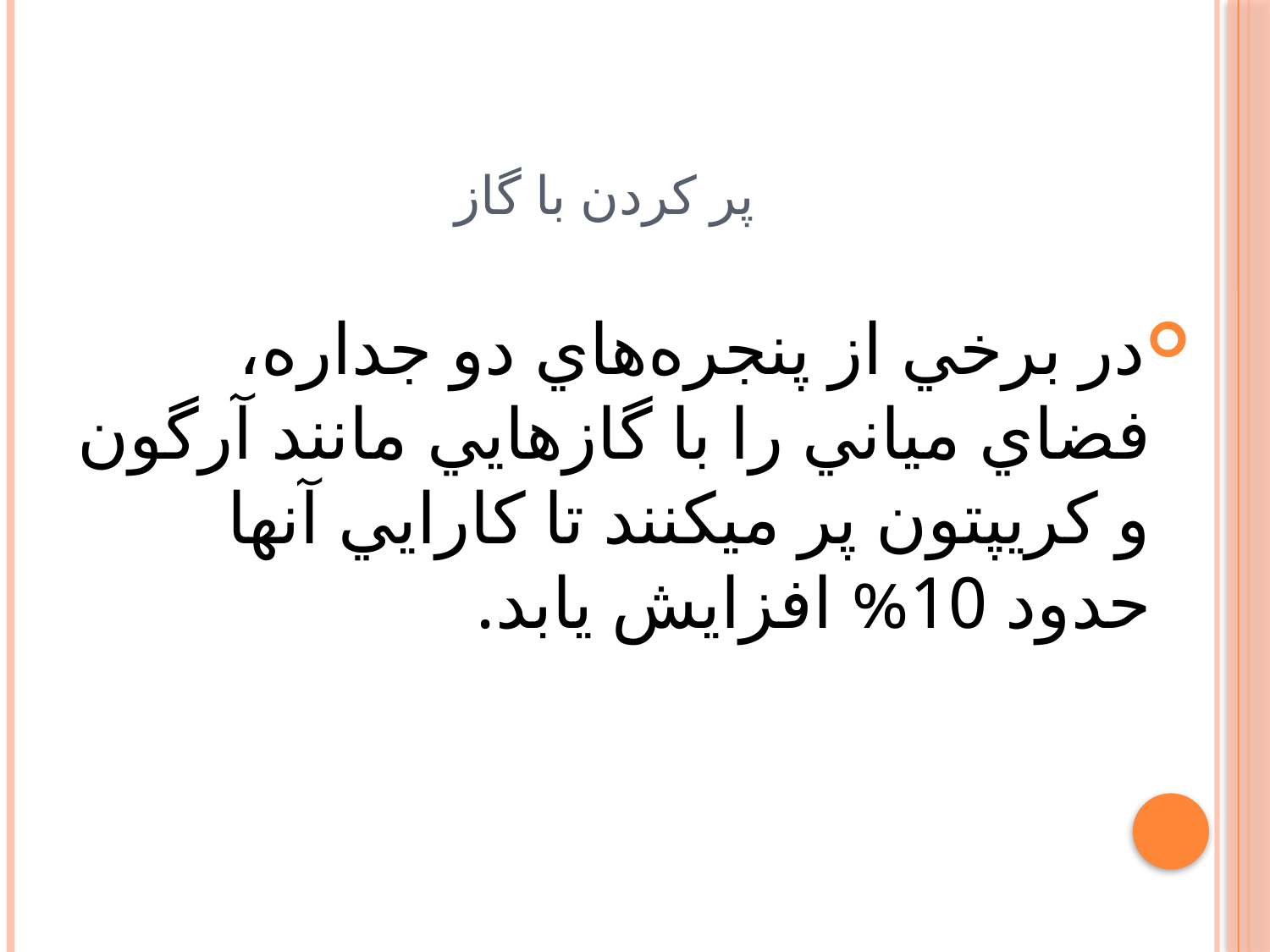

# پر کردن با گاز
در برخي از پنجره‌هاي دو جداره، فضاي مياني را با گازهايي مانند آرگون و كريپتون پر ميكنند تا كارايي آنها حدود 10% افزايش يابد.